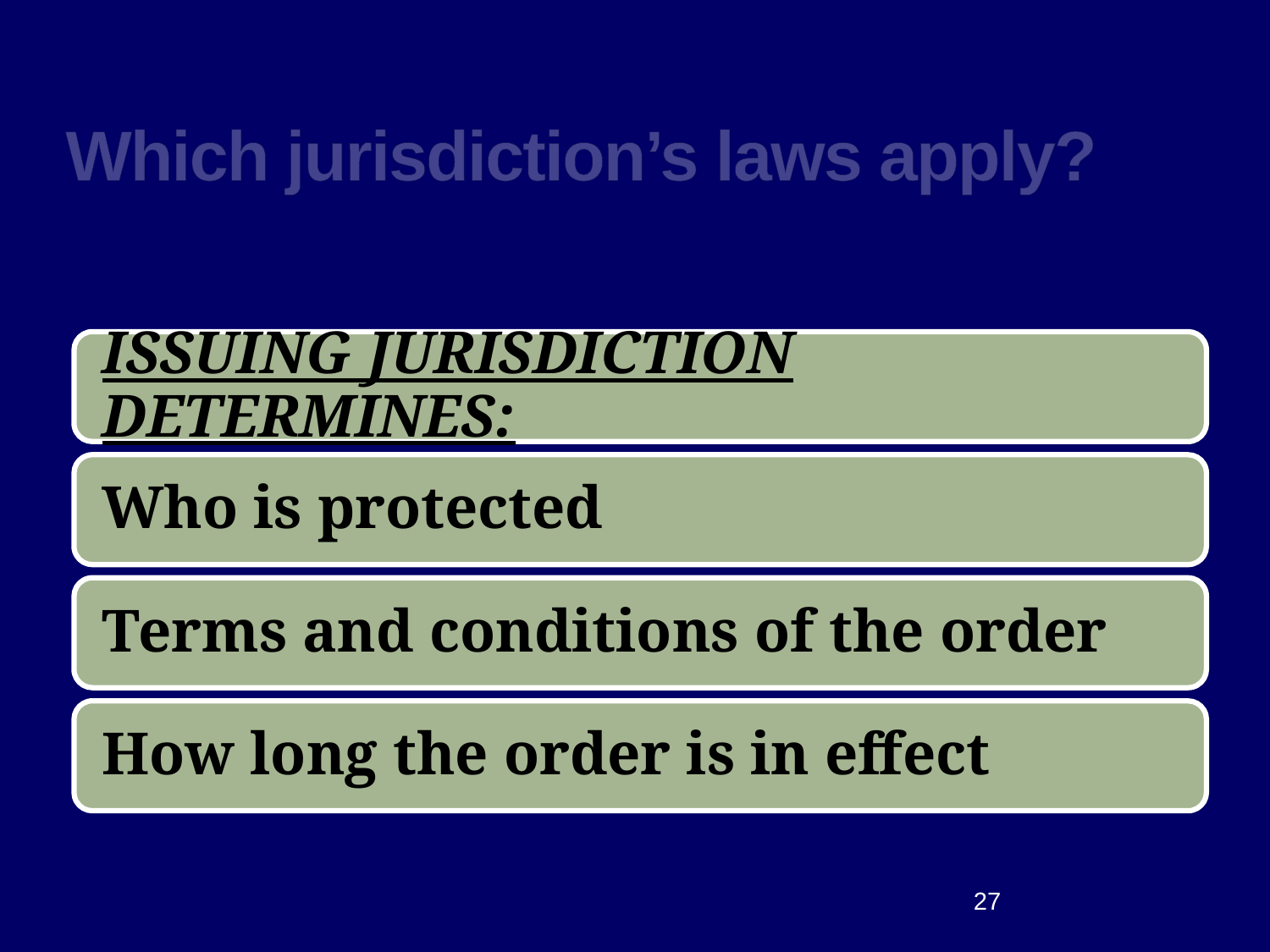

# Which jurisdiction’s laws apply?
ISSUING JURISDICTION DETERMINES:
Who is protected
Terms and conditions of the order
How long the order is in effect
27